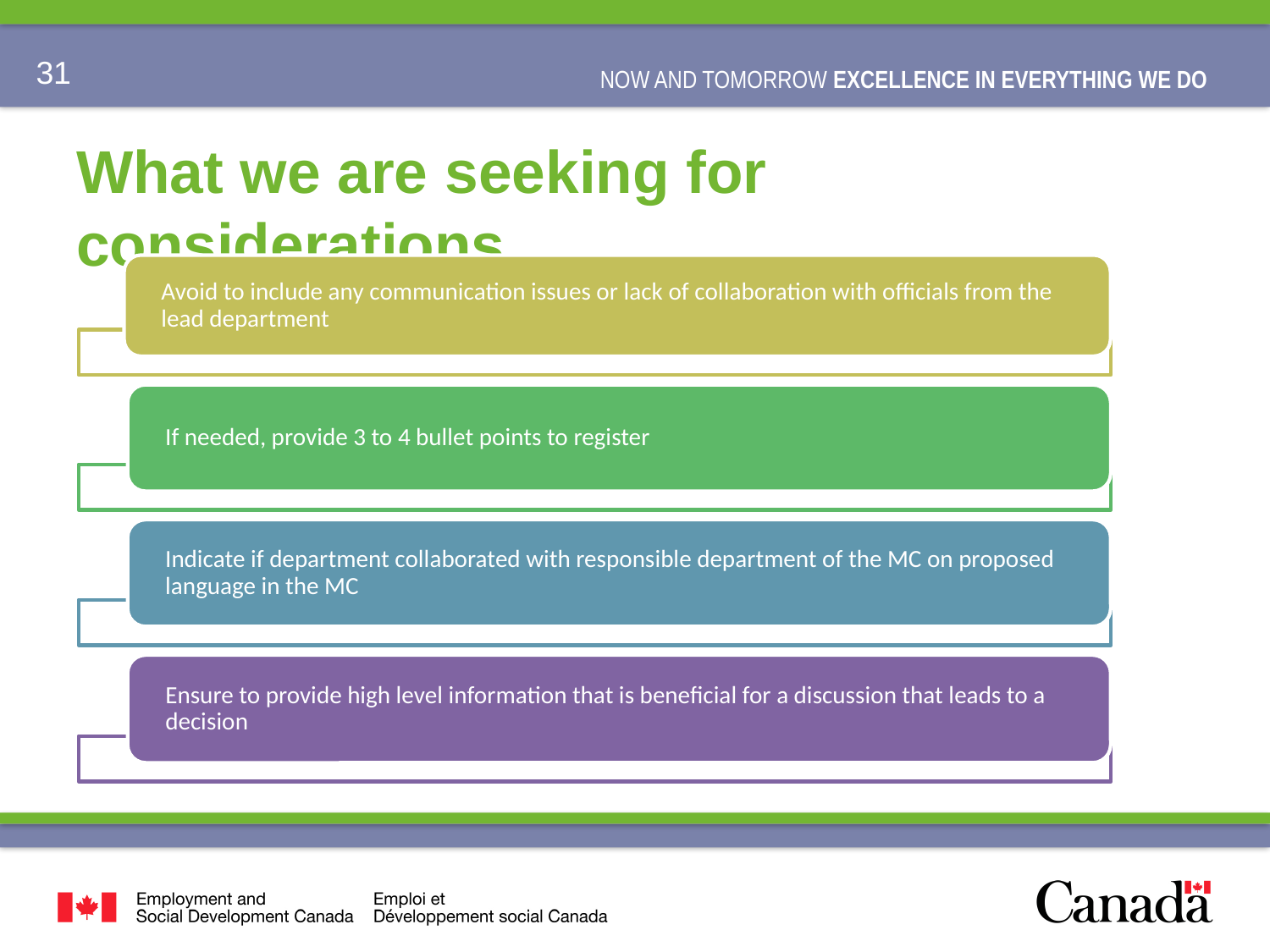

# What we are seeking for considerations
Avoid to include any communication issues or lack of collaboration with officials from the lead department
If needed, provide 3 to 4 bullet points to register
Indicate if department collaborated with responsible department of the MC on proposed language in the MC
Ensure to provide high level information that is beneficial for a discussion that leads to a decision